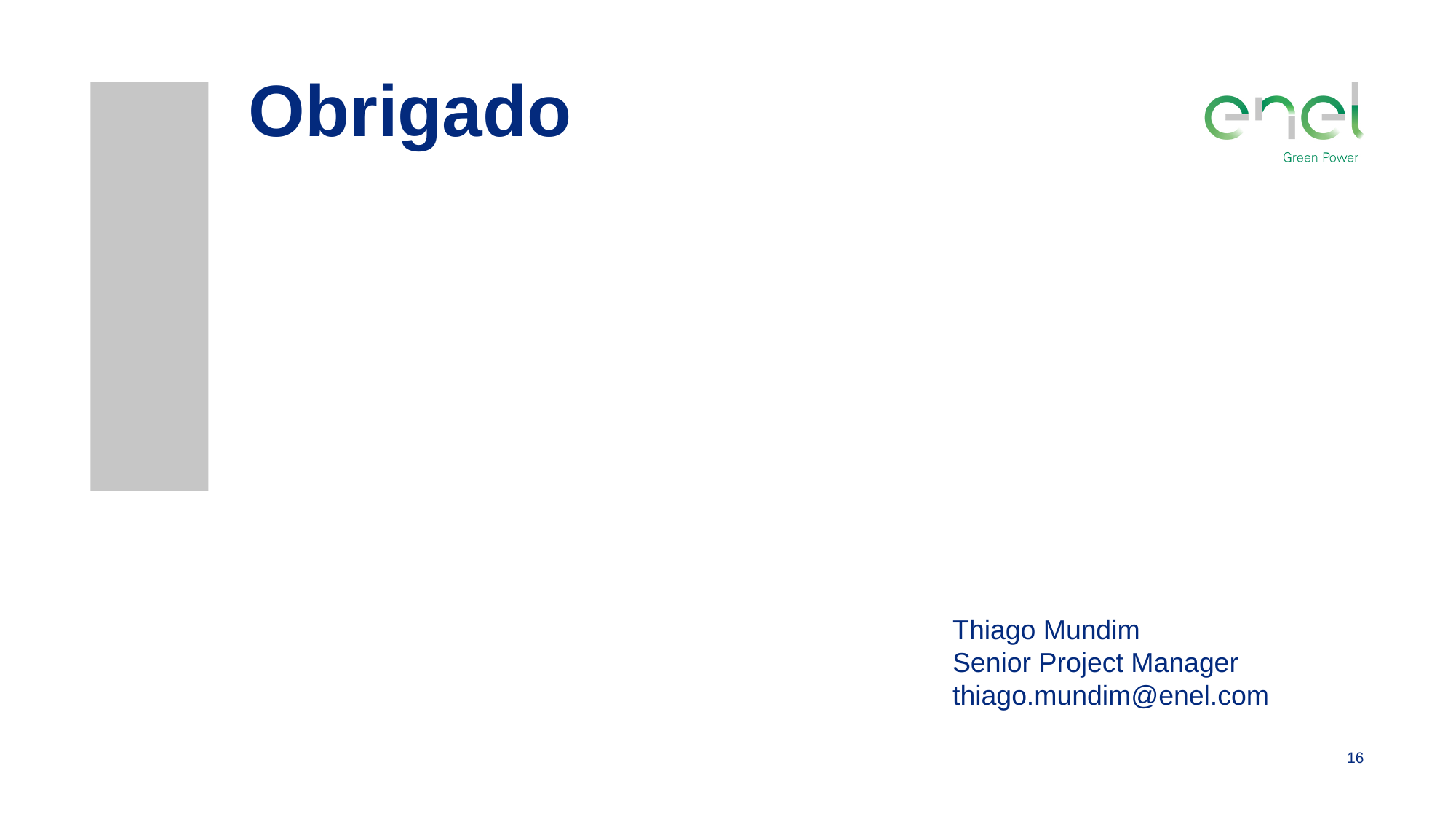

# Obrigado
Thiago Mundim
Senior Project Manager
thiago.mundim@enel.com
16